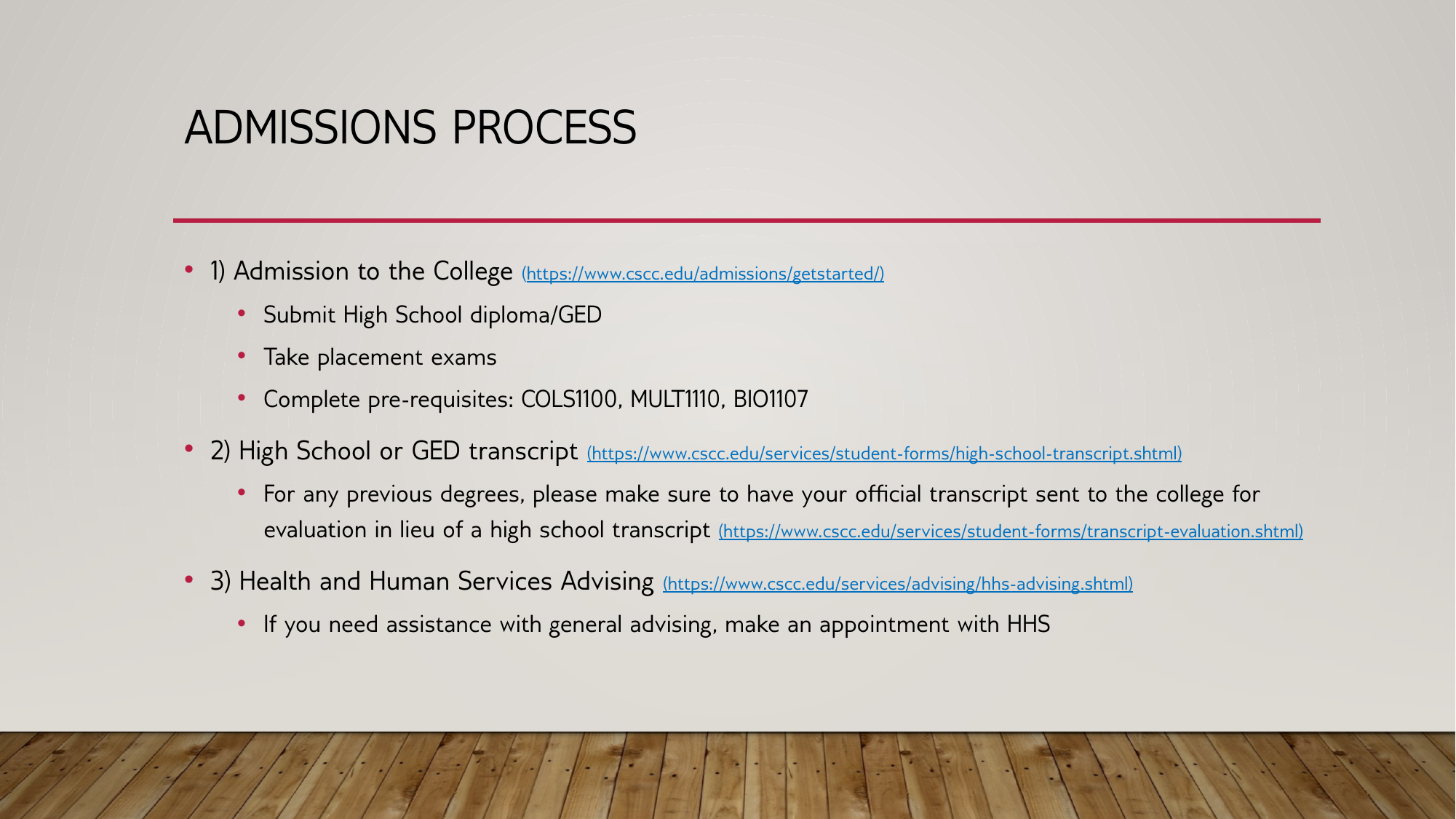

# Admissions Process
1) Admission to the College (https://www.cscc.edu/admissions/getstarted/)
Submit High School diploma/GED
Take placement exams
Complete pre-requisites: COLS1100, MULT1110, BIO1107
2) High School or GED transcript (https://www.cscc.edu/services/student-forms/high-school-transcript.shtml)
For any previous degrees, please make sure to have your official transcript sent to the college for evaluation in lieu of a high school transcript (https://www.cscc.edu/services/student-forms/transcript-evaluation.shtml)
3) Health and Human Services Advising (https://www.cscc.edu/services/advising/hhs-advising.shtml)
If you need assistance with general advising, make an appointment with HHS